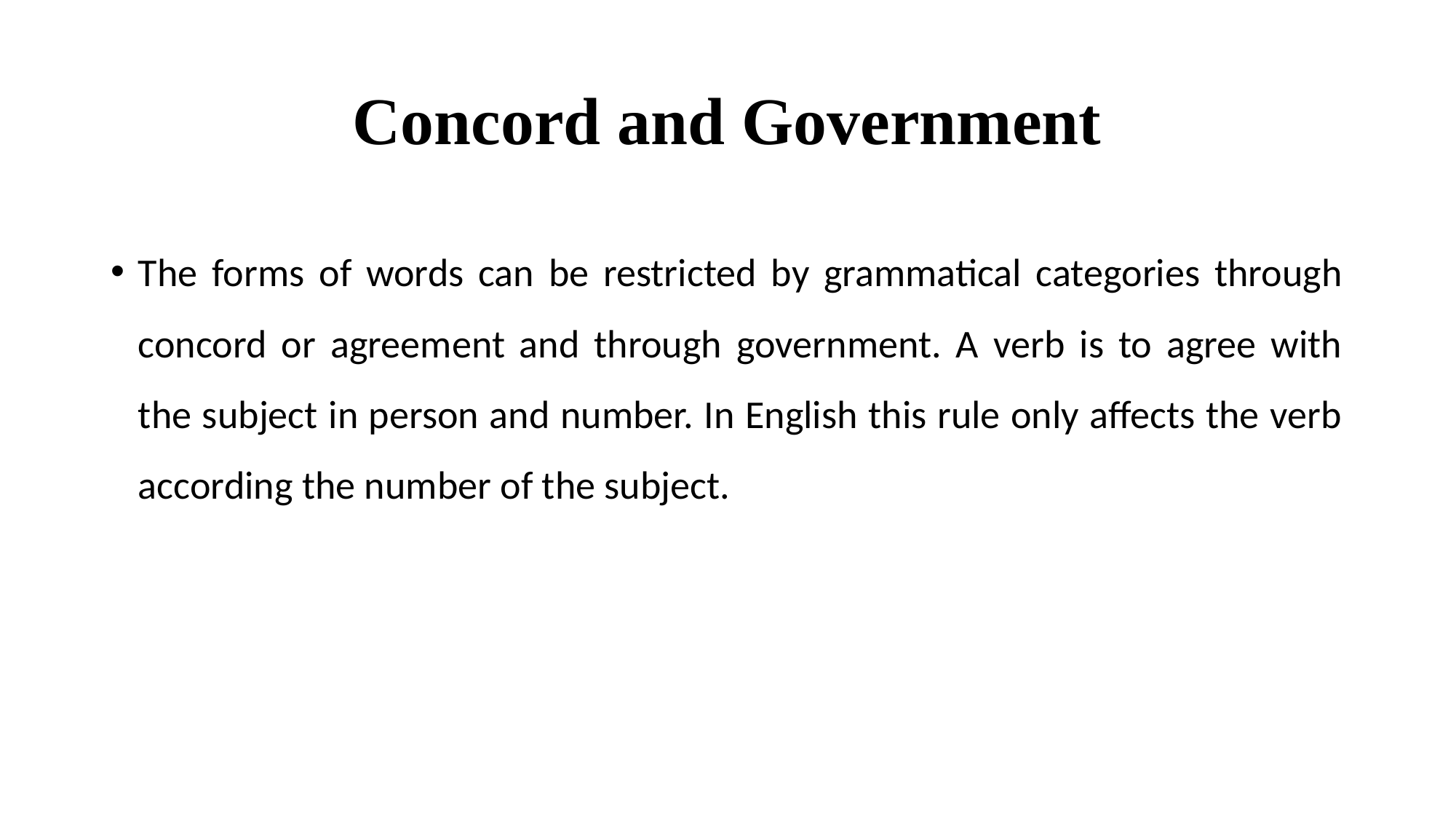

# Concord and Government
The forms of words can be restricted by grammatical categories through concord or agreement and through government. A verb is to agree with the subject in person and number. In English this rule only affects the verb according the number of the subject.